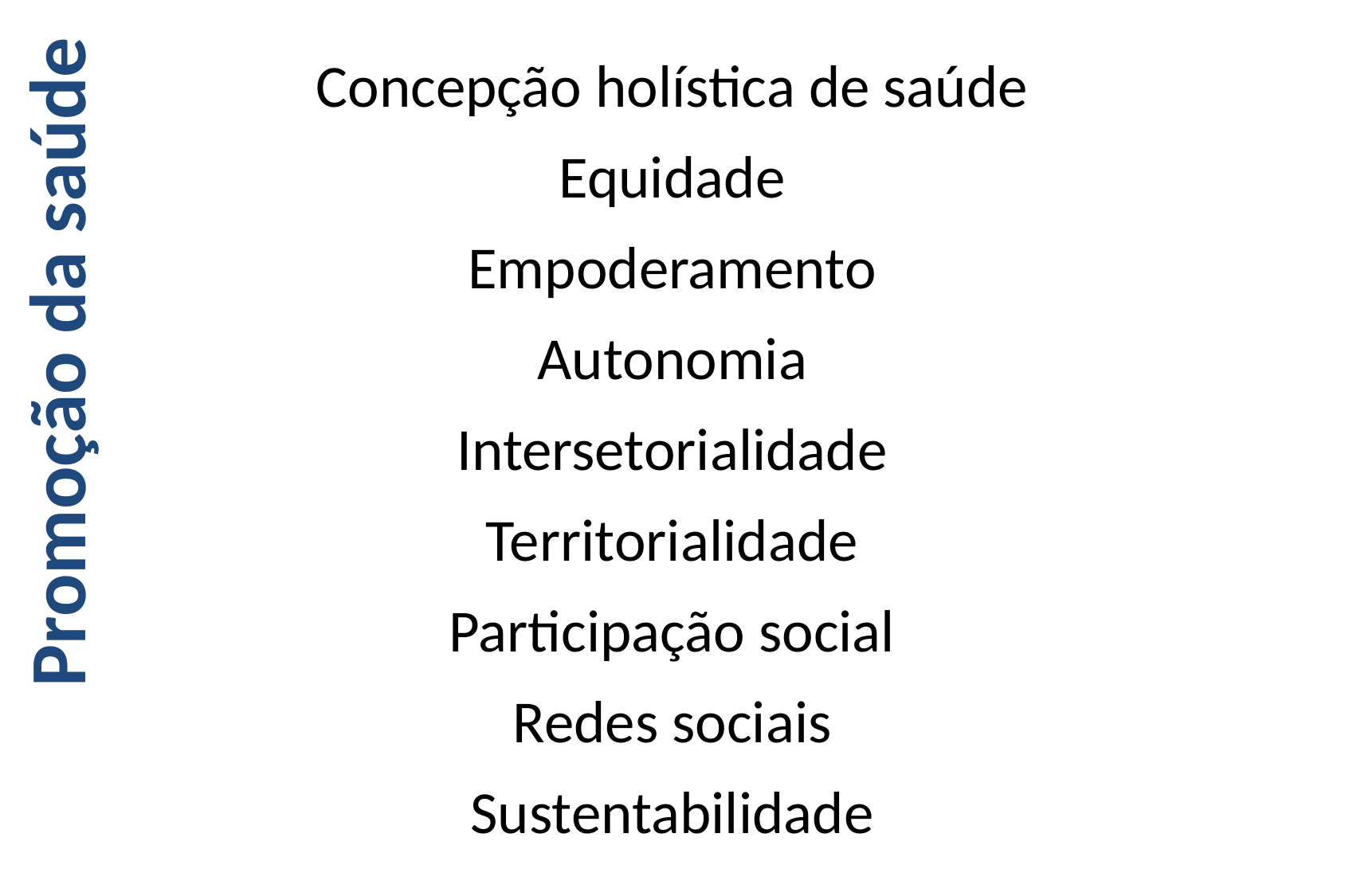

Concepção holística de saúde
Equidade
Empoderamento
Autonomia
Intersetorialidade
Territorialidade
Participação social
Redes sociais
Sustentabilidade

Promoção da saúde